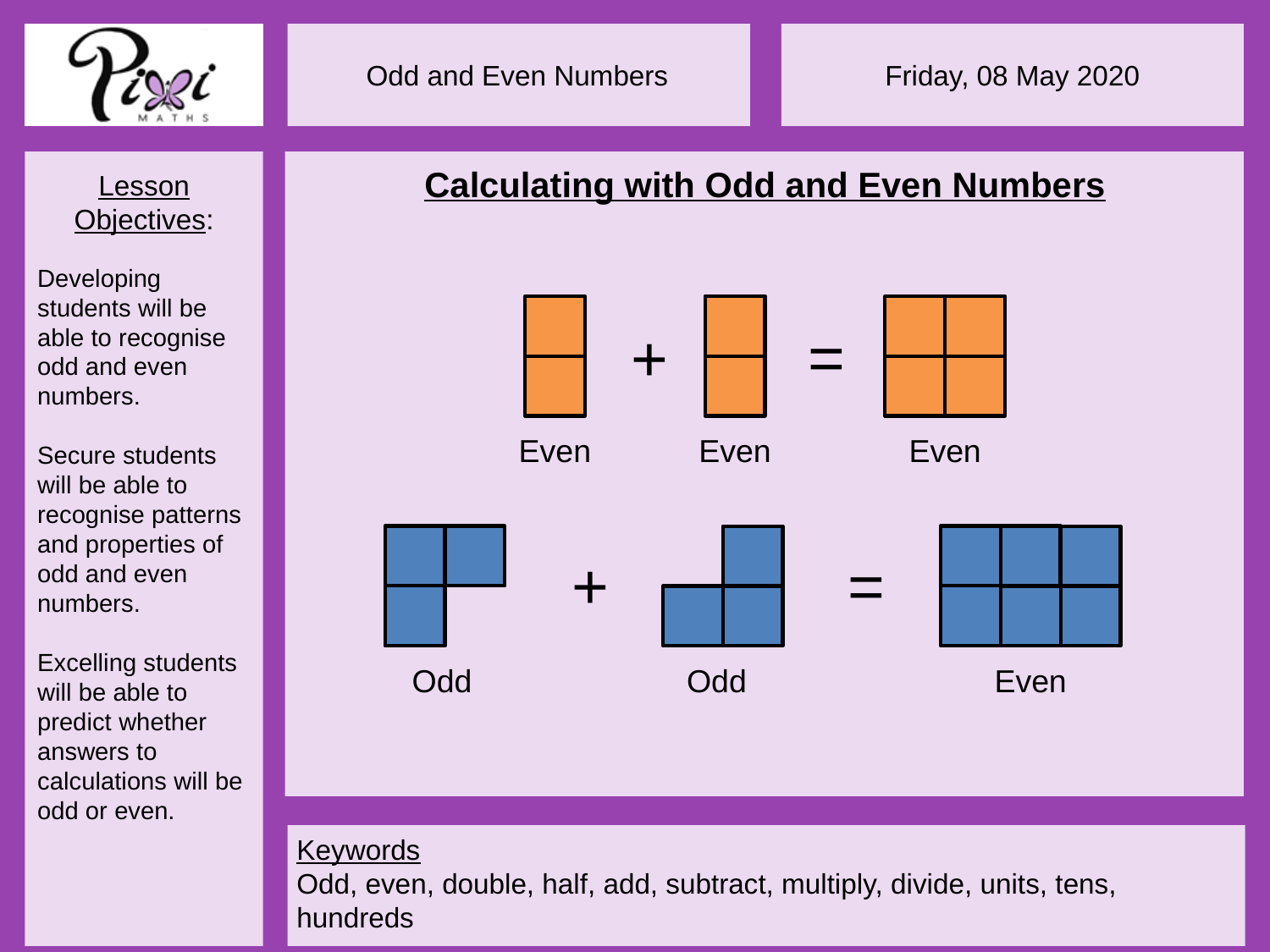

Calculating with Odd and Even Numbers

=
+

Even
Even
Even

+
=
Odd
Odd
Even